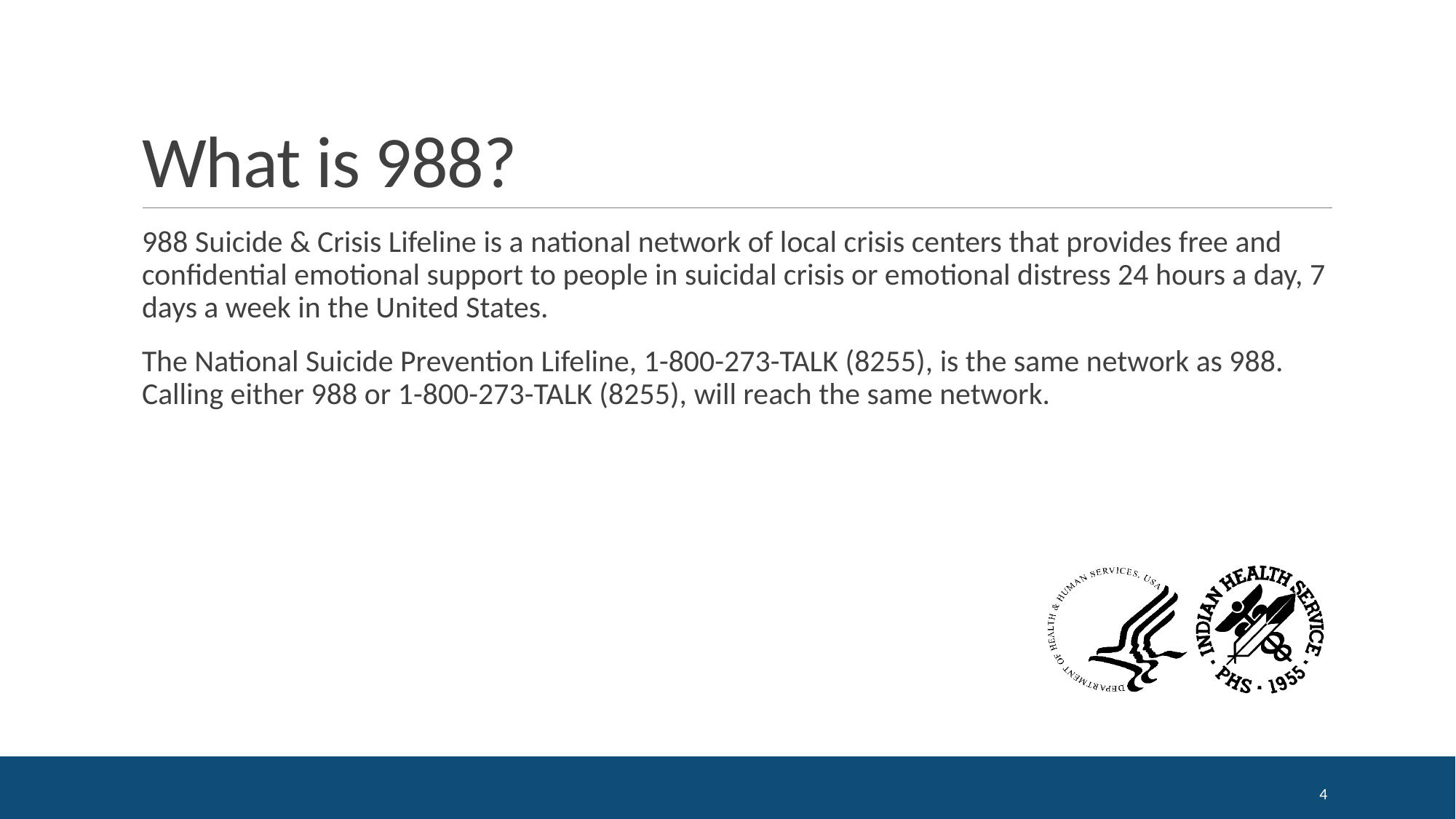

# What is 988?
988 Suicide & Crisis Lifeline is a national network of local crisis centers that provides free and confidential emotional support to people in suicidal crisis or emotional distress 24 hours a day, 7 days a week in the United States.
The National Suicide Prevention Lifeline, 1-800-273-TALK (8255), is the same network as 988. Calling either 988 or 1-800-273-TALK (8255), will reach the same network.
4